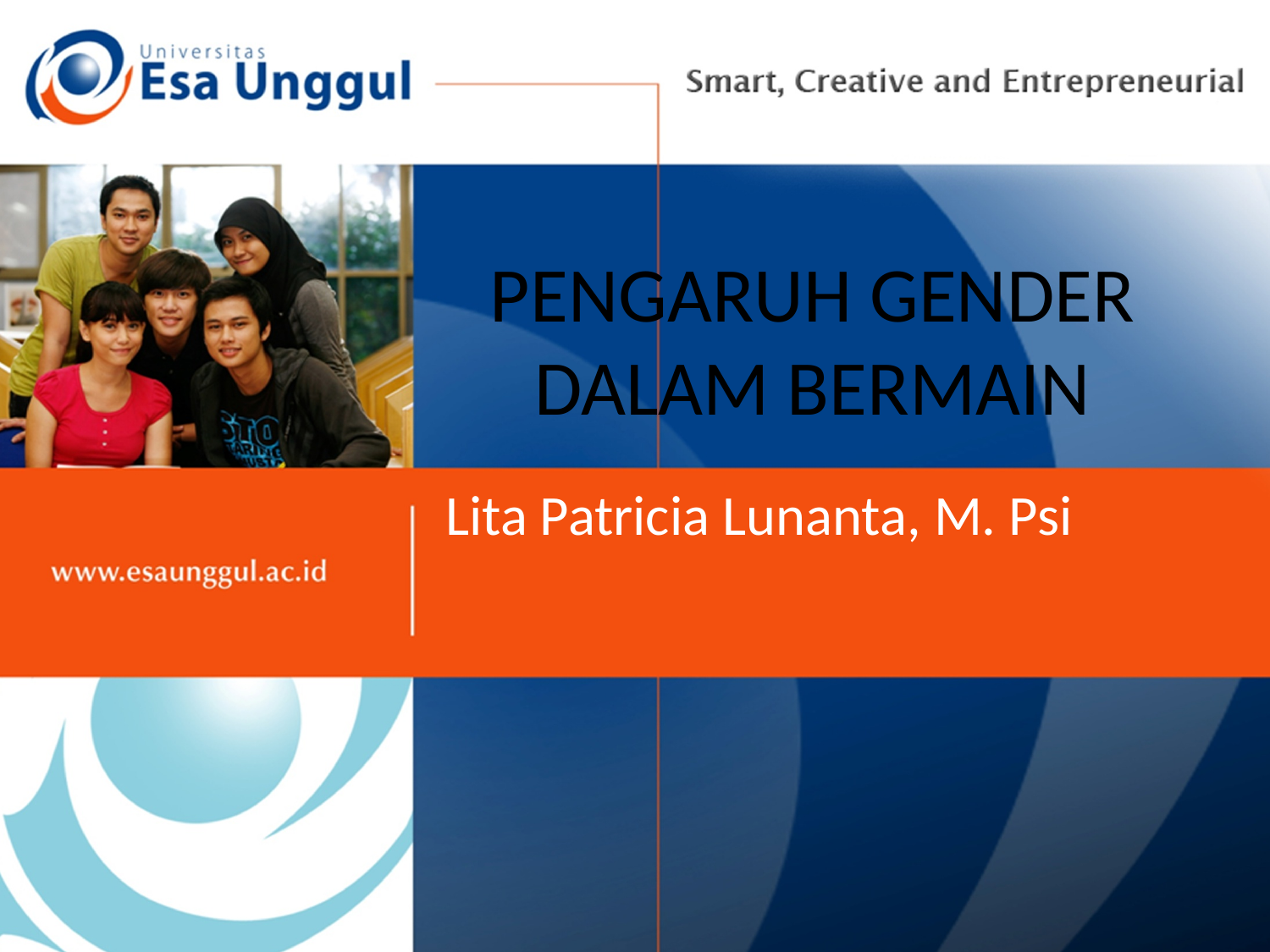

# PENGARUH GENDER DALAM BERMAIN
Lita Patricia Lunanta, M. Psi